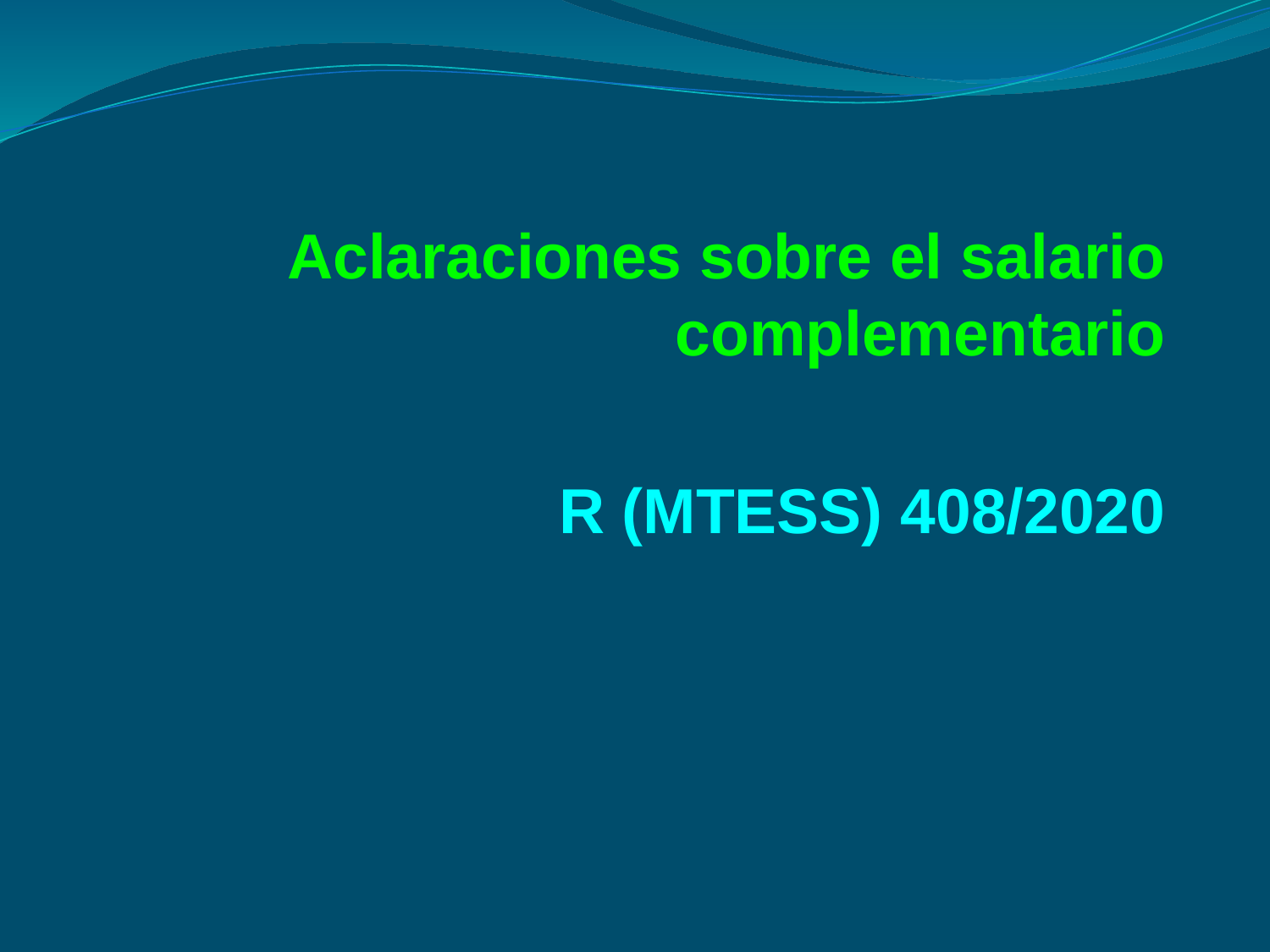

Aclaraciones sobre el salario complementario

R (MTESS) 408/2020